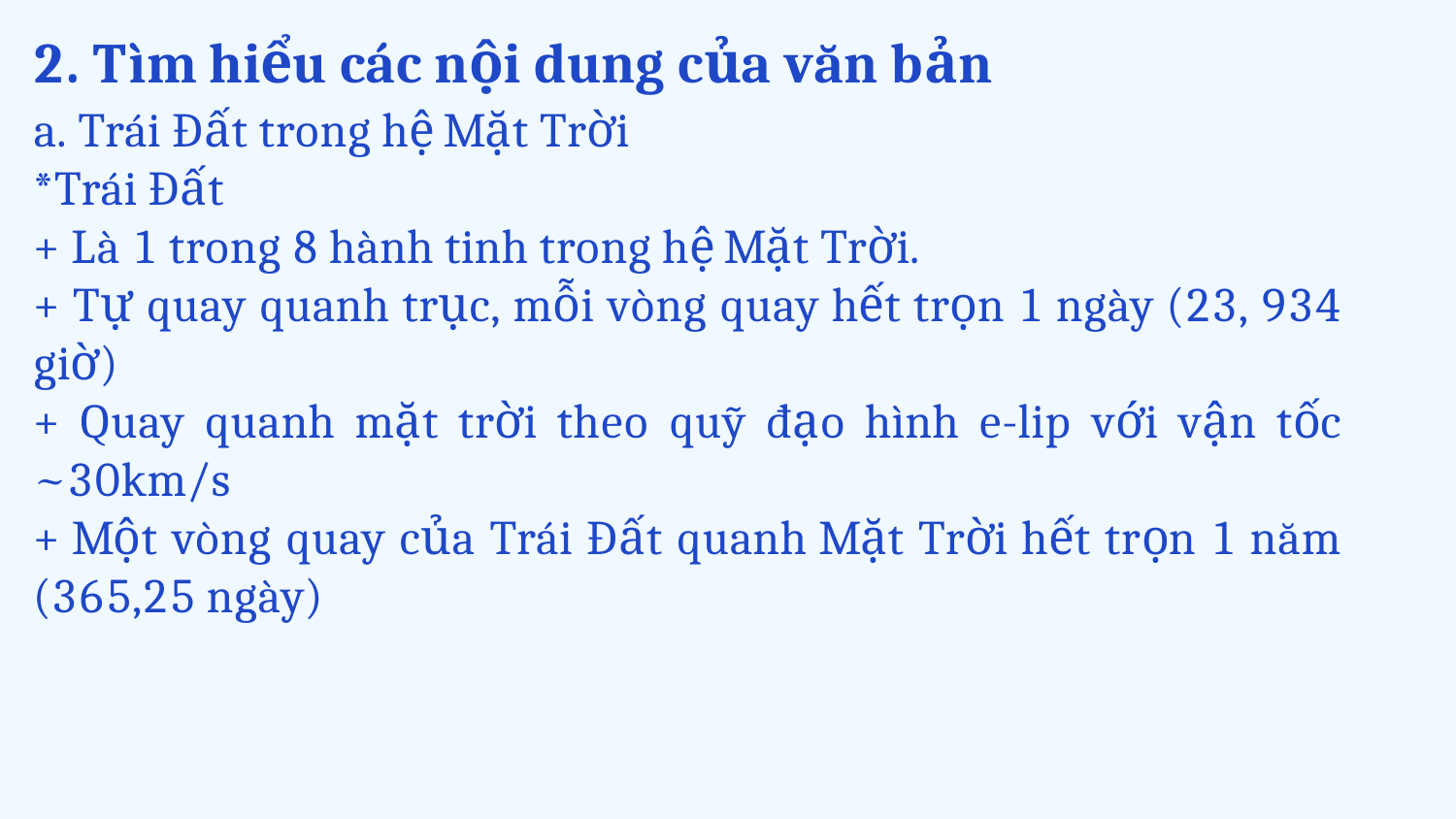

# 2. Tìm hiểu các nội dung của văn bản
a. Trái Đất trong hệ Mặt Trời
*Trái Đất
+ Là 1 trong 8 hành tinh trong hệ Mặt Trời.
+ Tự quay quanh trục, mỗi vòng quay hết trọn 1 ngày (23, 934 giờ)
+ Quay quanh mặt trời theo quỹ đạo hình e-lip với vận tốc ~30km/s
+ Một vòng quay của Trái Đất quanh Mặt Trời hết trọn 1 năm (365,25 ngày)